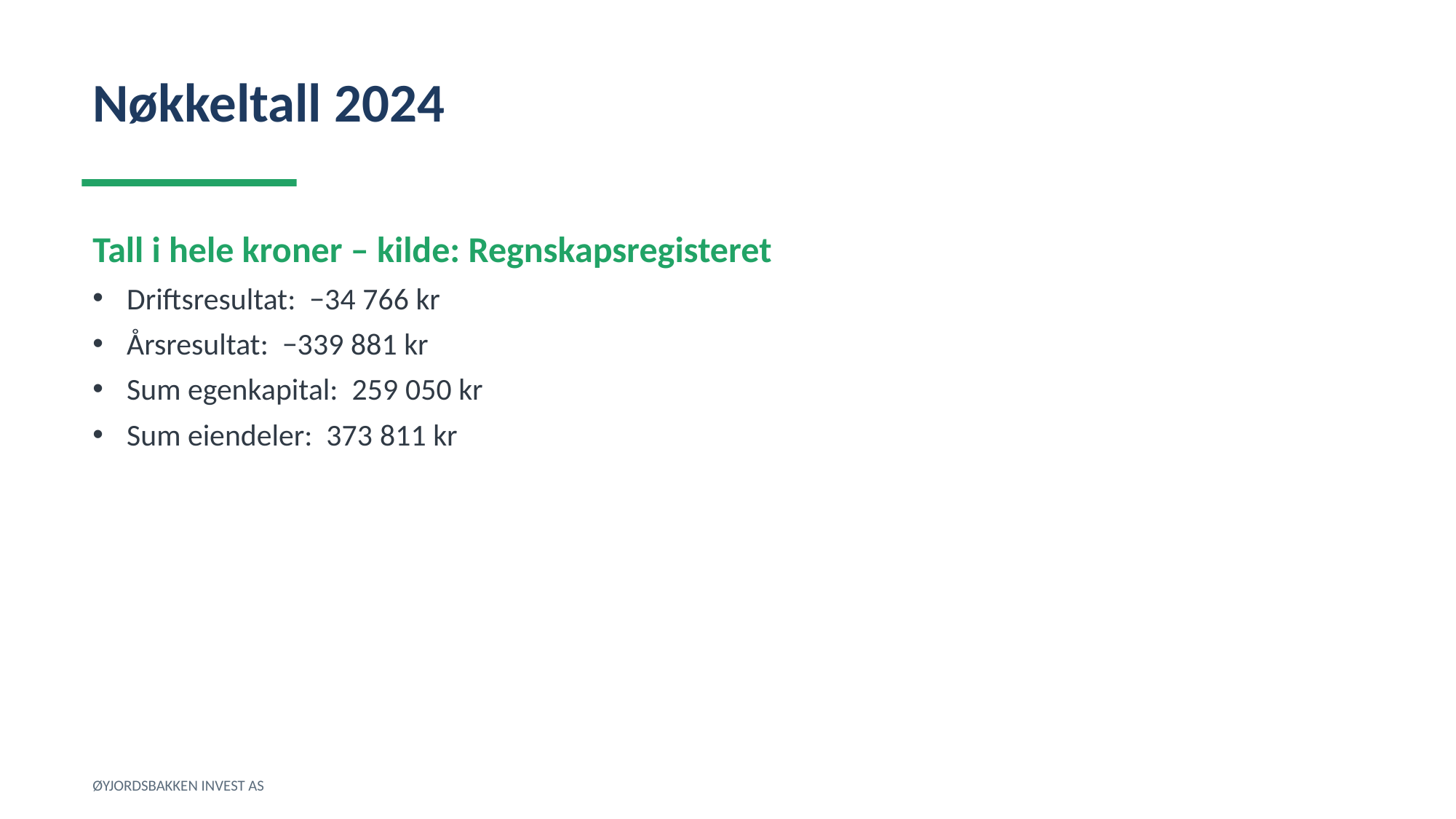

Nøkkeltall 2024

Tall i hele kroner – kilde: Regnskapsregisteret
Driftsresultat:  −34 766 kr
Årsresultat:  −339 881 kr
Sum egenkapital:  259 050 kr
Sum eiendeler:  373 811 kr
ØYJORDSBAKKEN INVEST AS